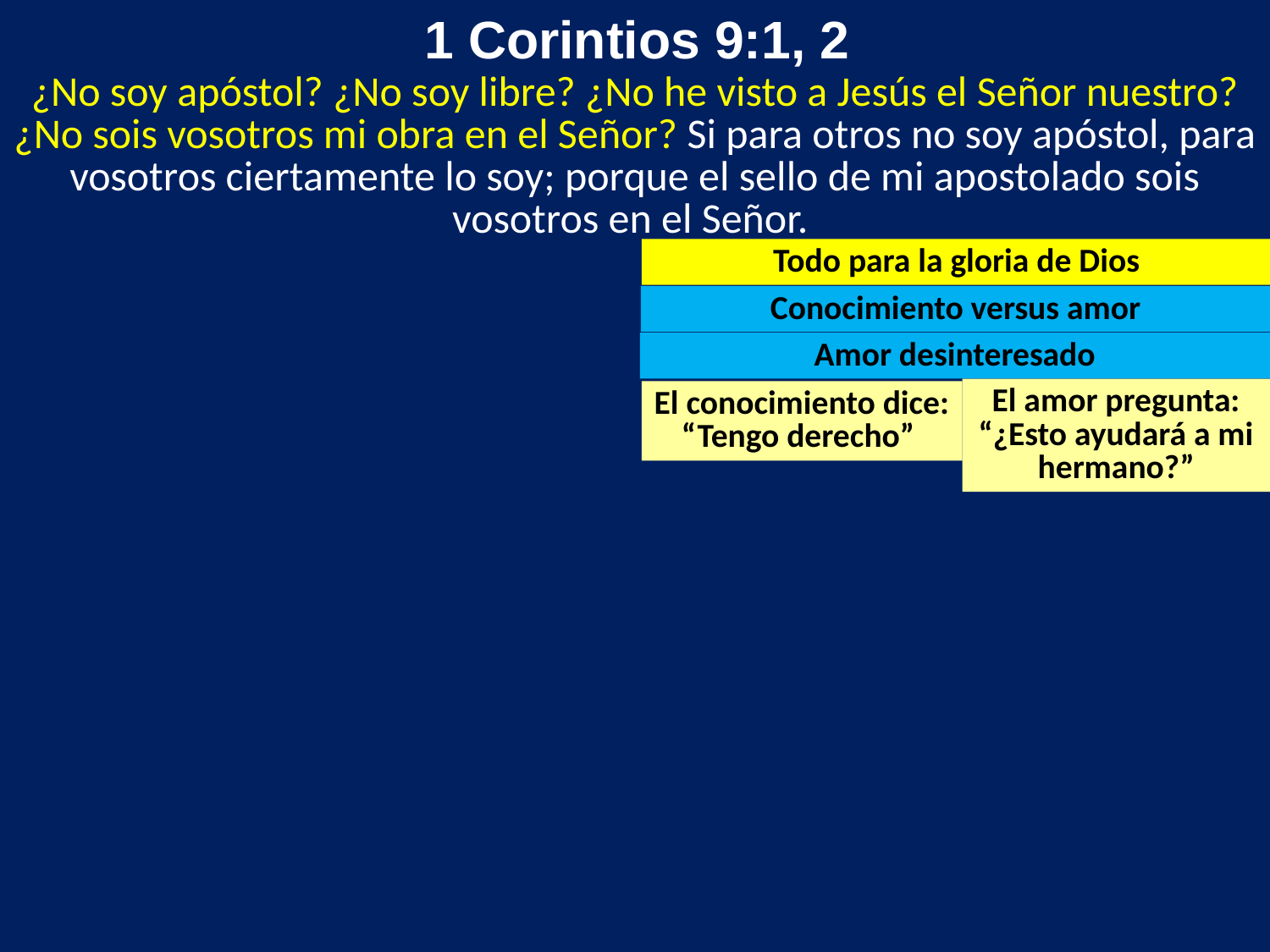

1 Corintios 9:1, 2
¿No soy apóstol? ¿No soy libre? ¿No he visto a Jesús el Señor nuestro? ¿No sois vosotros mi obra en el Señor? Si para otros no soy apóstol, para vosotros ciertamente lo soy; porque el sello de mi apostolado sois vosotros en el Señor.
Todo para la gloria de Dios
Conocimiento versus amor
Amor desinteresado
El amor pregunta: “¿Esto ayudará a mi hermano?”
El conocimiento dice: “Tengo derecho”